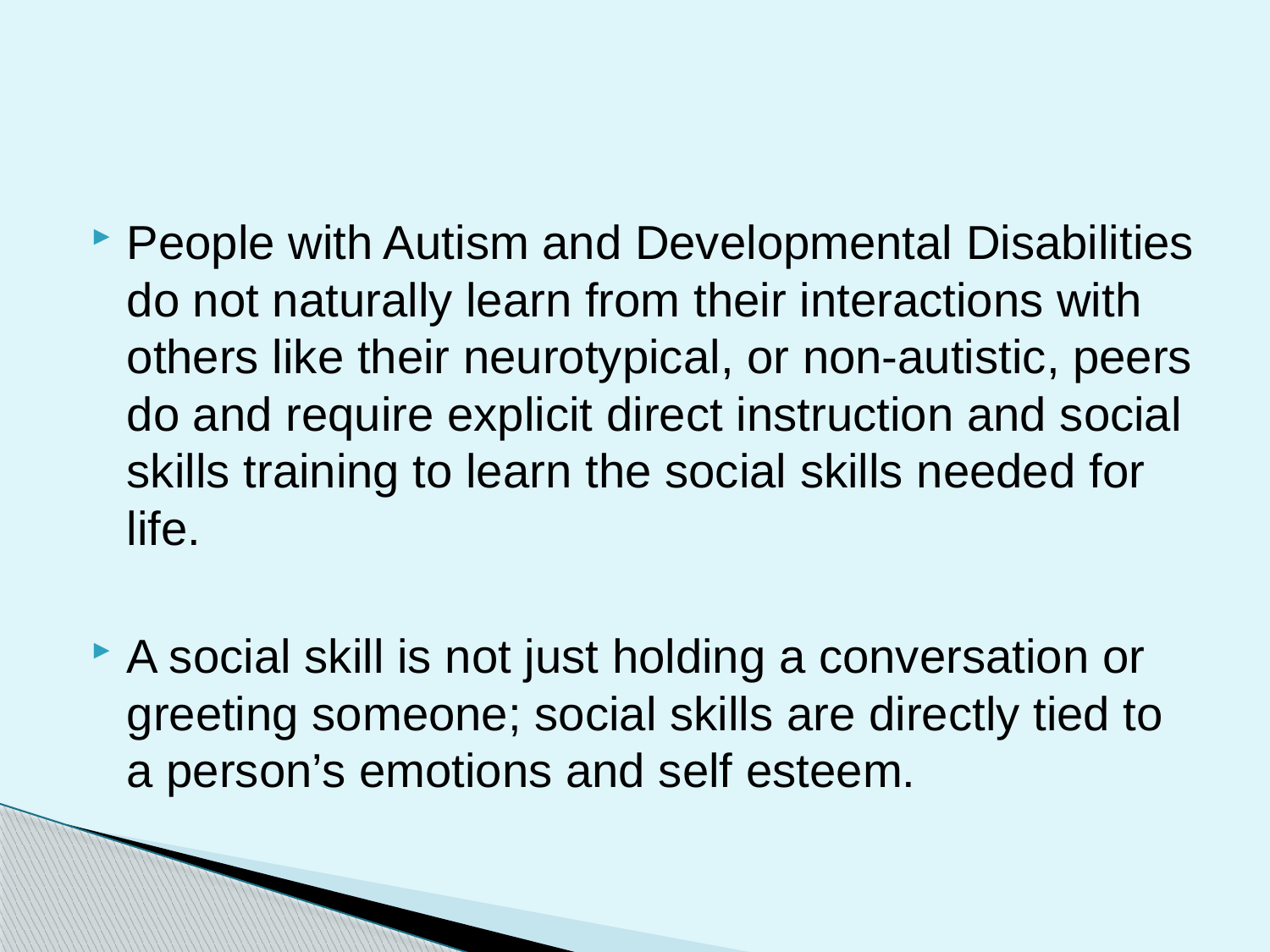

#
People with Autism and Developmental Disabilities do not naturally learn from their interactions with others like their neurotypical, or non-autistic, peers do and require explicit direct instruction and social skills training to learn the social skills needed for life.

A social skill is not just holding a conversation or greeting someone; social skills are directly tied to a person’s emotions and self esteem.